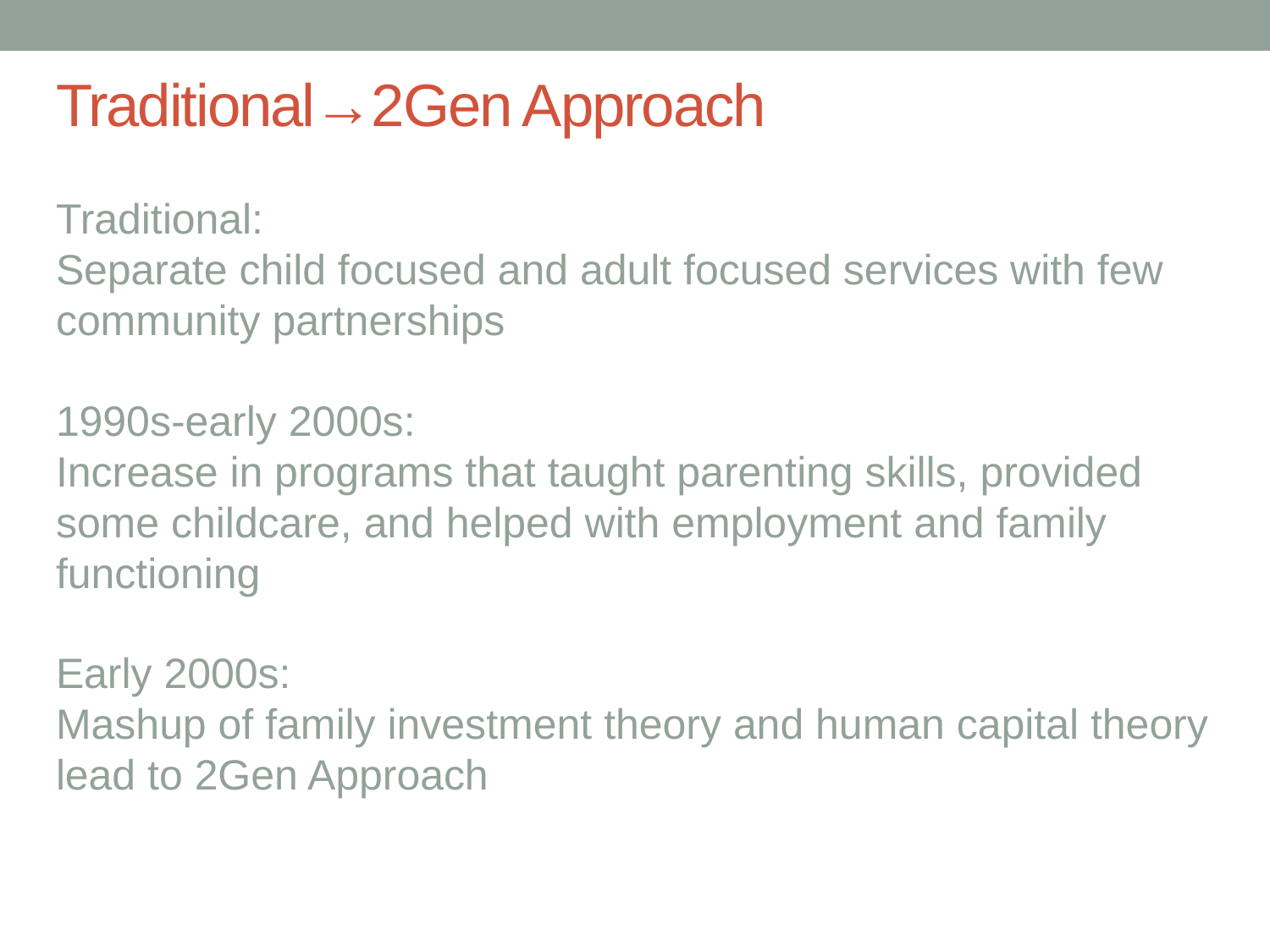

# Traditional→2Gen Approach
Traditional:
Separate child focused and adult focused services with few community partnerships
1990s-early 2000s:
Increase in programs that taught parenting skills, provided some childcare, and helped with employment and family functioning
Early 2000s:
Mashup of family investment theory and human capital theory lead to 2Gen Approach